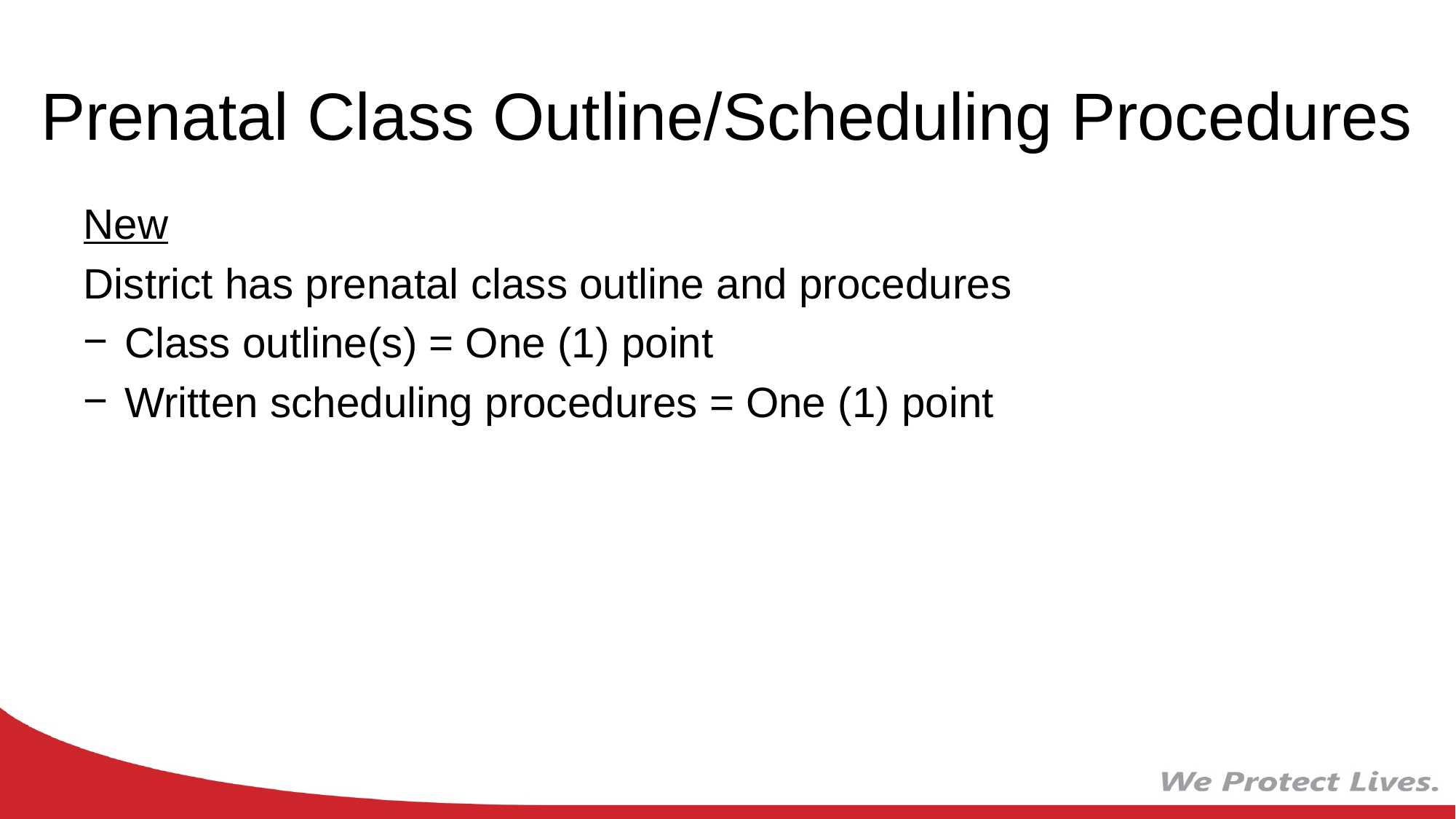

# Prenatal Class Outline/Scheduling Procedures
New
District has prenatal class outline and procedures
Class outline(s) = One (1) point
Written scheduling procedures = One (1) point